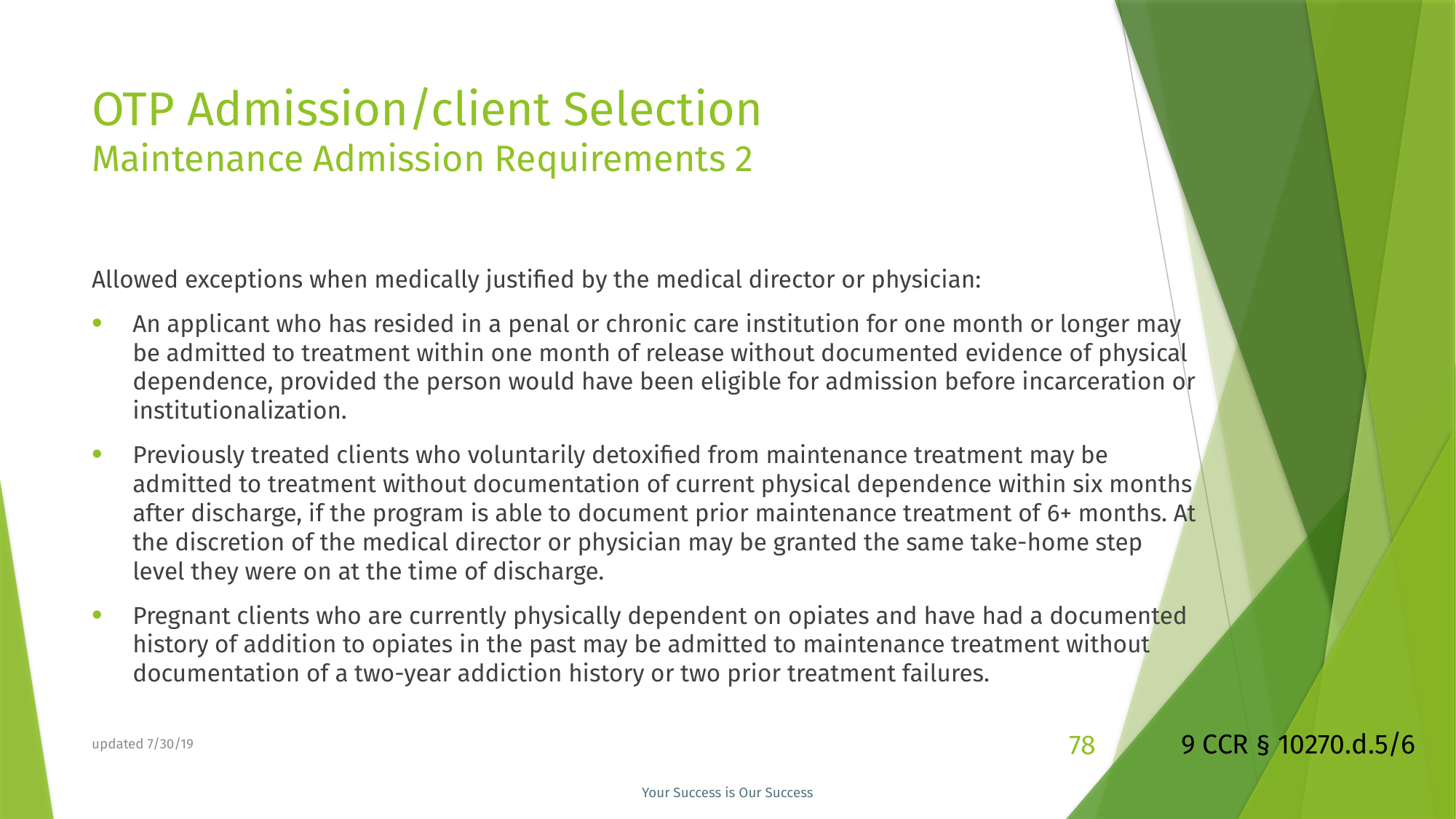

# OTP Admission/client Selection Maintenance Admission Requirements 2
Allowed exceptions when medically justified by the medical director or physician:
An applicant who has resided in a penal or chronic care institution for one month or longer may be admitted to treatment within one month of release without documented evidence of physical dependence, provided the person would have been eligible for admission before incarceration or institutionalization.
Previously treated clients who voluntarily detoxified from maintenance treatment may be admitted to treatment without documentation of current physical dependence within six months after discharge, if the program is able to document prior maintenance treatment of 6+ months. At the discretion of the medical director or physician may be granted the same take-home step level they were on at the time of discharge.
Pregnant clients who are currently physically dependent on opiates and have had a documented history of addition to opiates in the past may be admitted to maintenance treatment without documentation of a two-year addiction history or two prior treatment failures.
9 CCR § 10270.d.5/6
updated 7/30/19
78